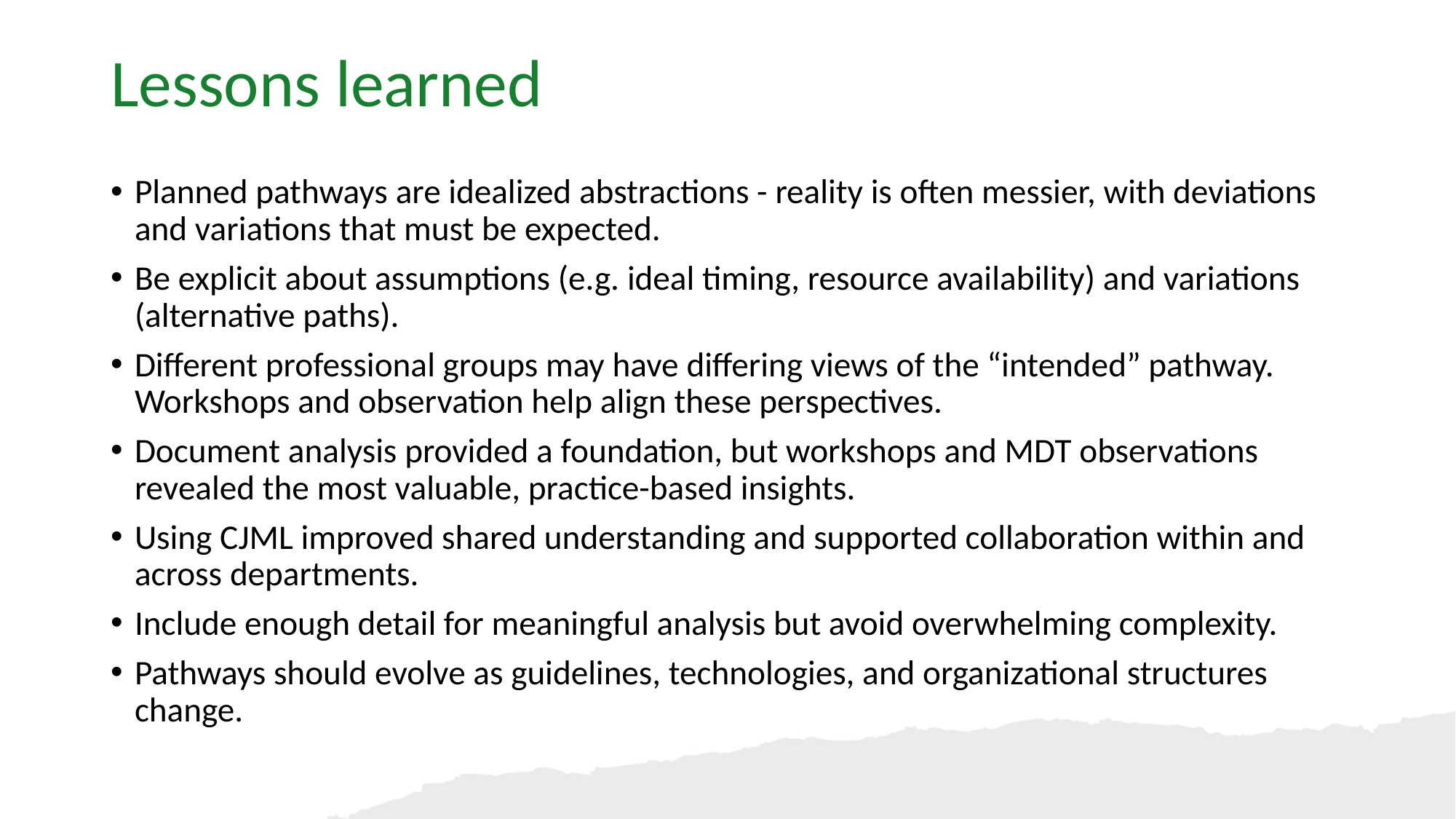

Lessons learned
Planned pathways are idealized abstractions - reality is often messier, with deviations and variations that must be expected.
Be explicit about assumptions (e.g. ideal timing, resource availability) and variations (alternative paths).
Different professional groups may have differing views of the “intended” pathway. Workshops and observation help align these perspectives.
Document analysis provided a foundation, but workshops and MDT observations revealed the most valuable, practice-based insights.
Using CJML improved shared understanding and supported collaboration within and across departments.
Include enough detail for meaningful analysis but avoid overwhelming complexity.
Pathways should evolve as guidelines, technologies, and organizational structures change.